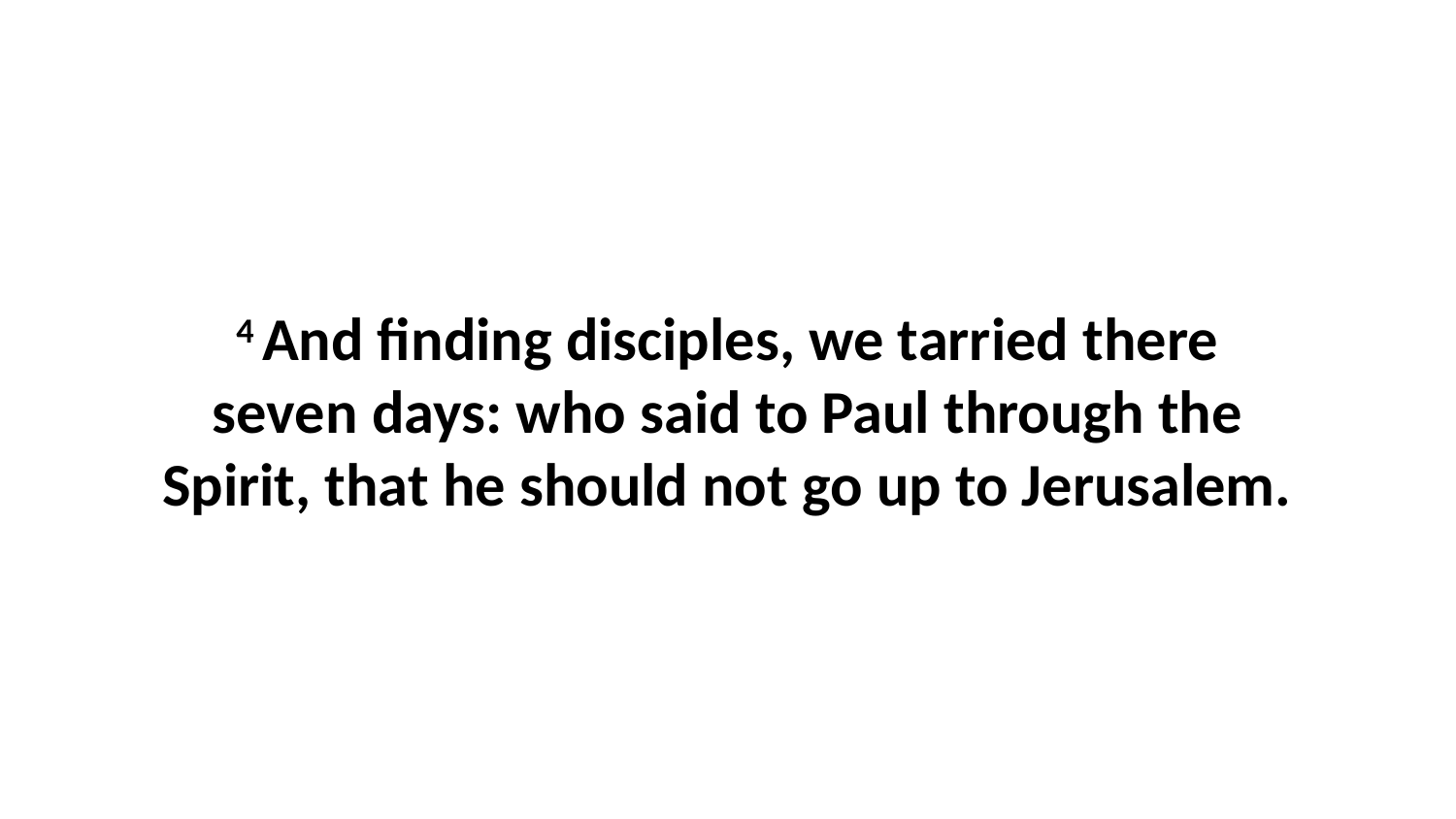

4 And finding disciples, we tarried there seven days: who said to Paul through the Spirit, that he should not go up to Jerusalem.